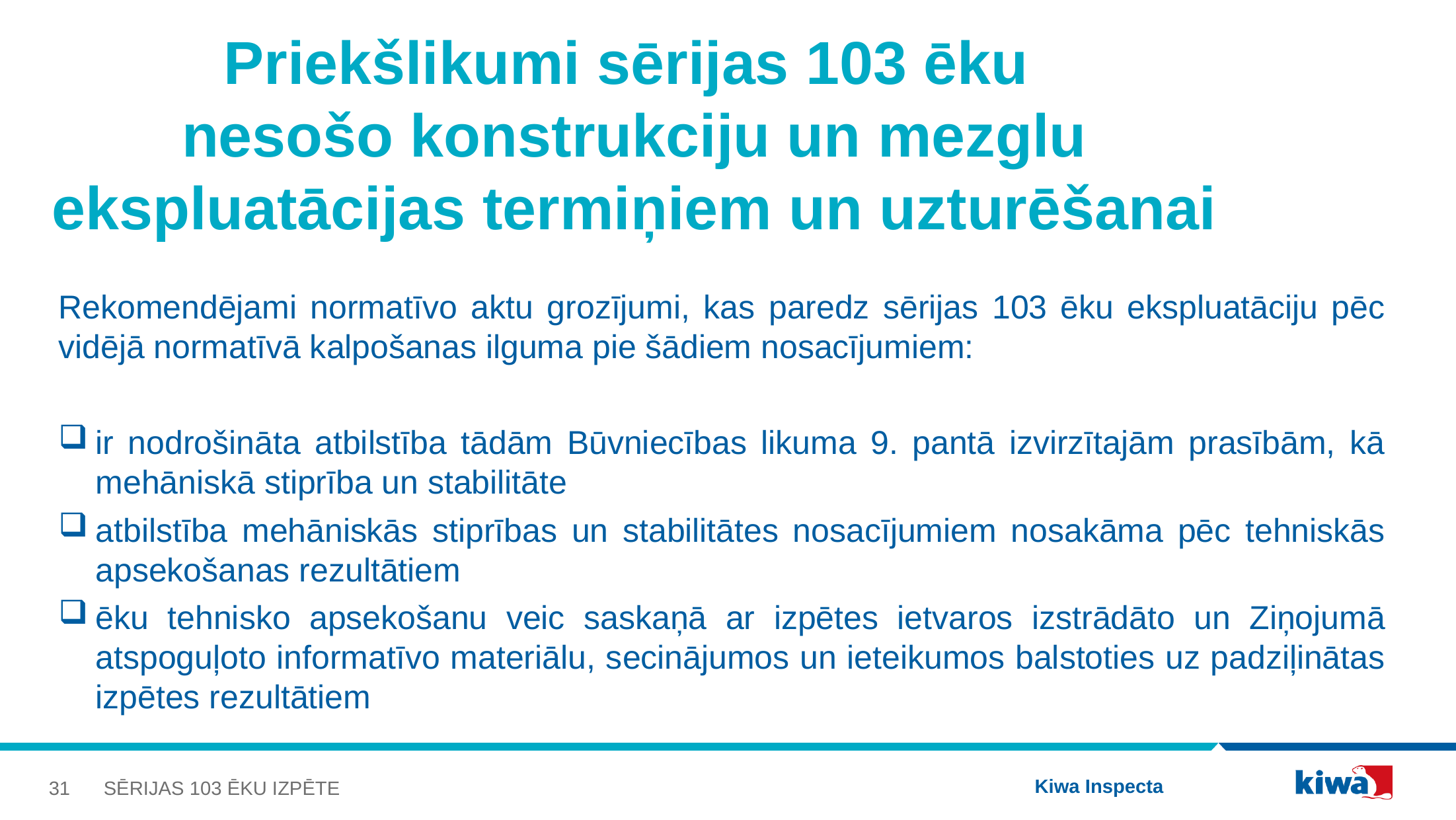

# Priekšlikumi sērijas 103 ēku nesošo konstrukciju un mezglu ekspluatācijas termiņiem un uzturēšanai
Rekomendējami normatīvo aktu grozījumi, kas paredz sērijas 103 ēku ekspluatāciju pēc vidējā normatīvā kalpošanas ilguma pie šādiem nosacījumiem:

ir nodrošināta atbilstība tādām Būvniecības likuma 9. pantā izvirzītajām prasībām, kā mehāniskā stiprība un stabilitāte
atbilstība mehāniskās stiprības un stabilitātes nosacījumiem nosakāma pēc tehniskās apsekošanas rezultātiem
ēku tehnisko apsekošanu veic saskaņā ar izpētes ietvaros izstrādāto un Ziņojumā atspoguļoto informatīvo materiālu, secinājumos un ieteikumos balstoties uz padziļinātas izpētes rezultātiem
Kiwa Inspecta
31
SĒRIJAS 103 ĒKU IZPĒTE